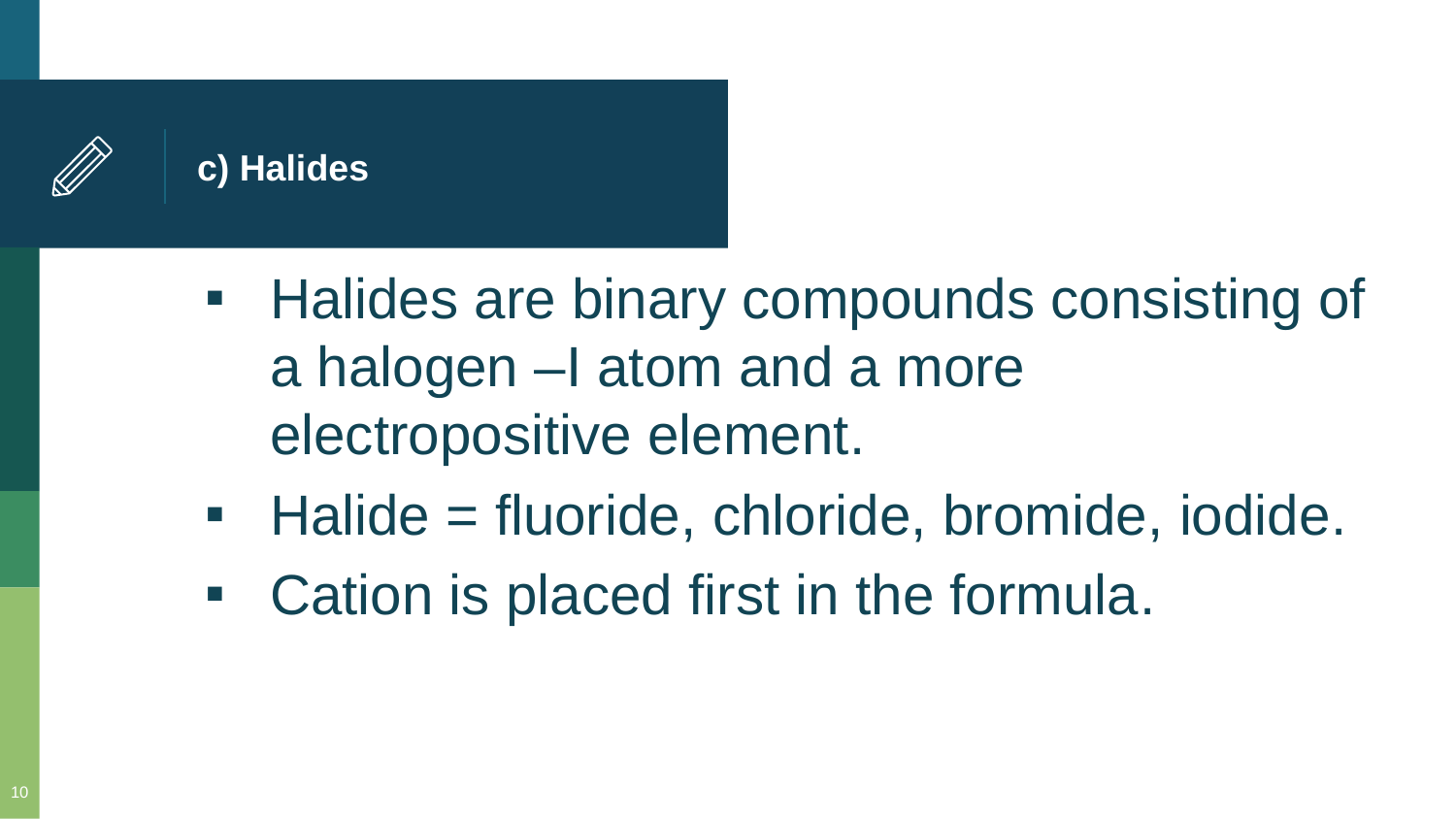

# c) Halides

Halides are binary compounds consisting of a halogen –I atom and a more electropositive element.
Halide = fluoride, chloride, bromide, iodide.
Cation is placed first in the formula.

10